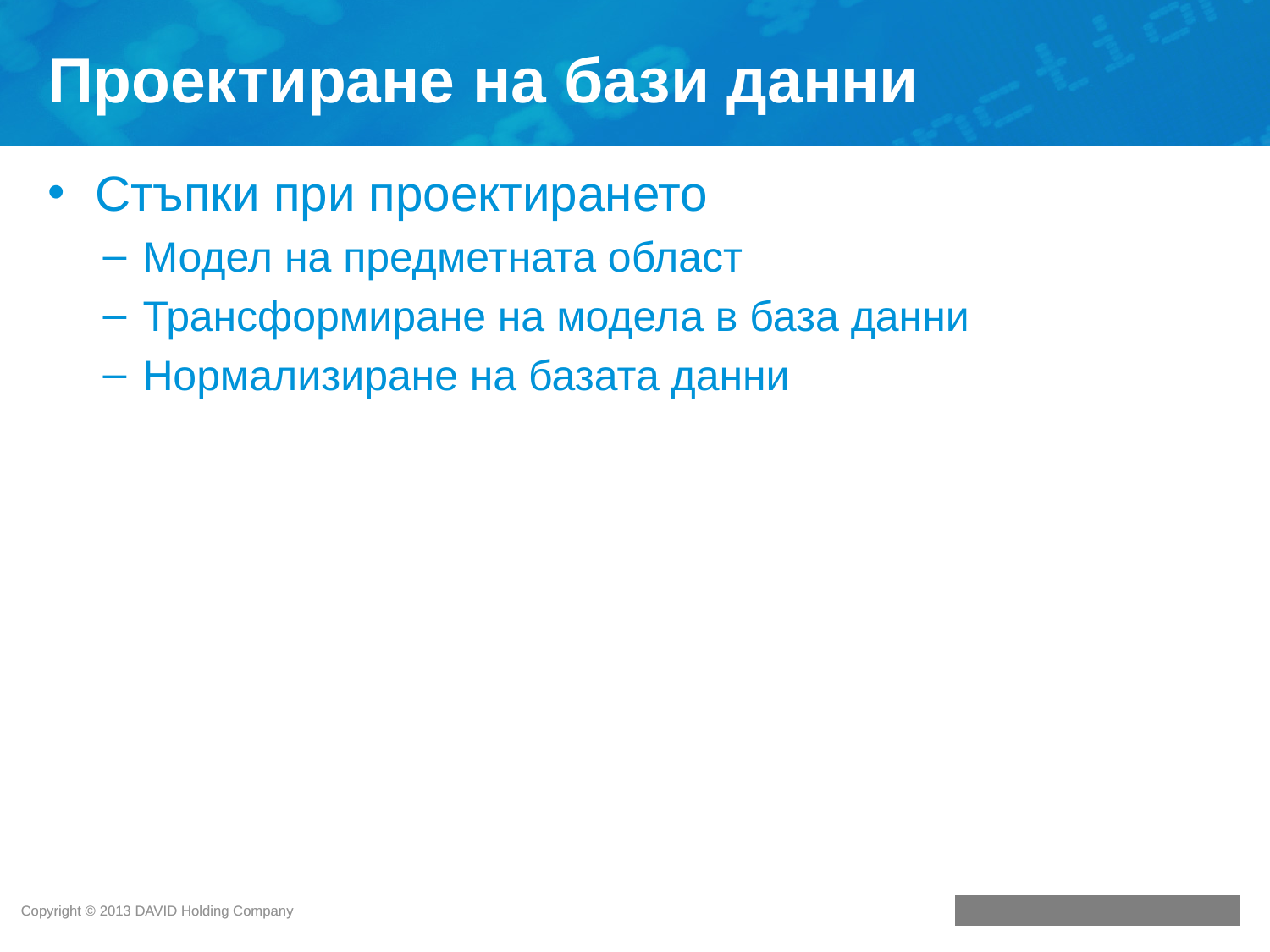

# Проектиране на бази данни
Стъпки при проектирането
Модел на предметната област
Трансформиране на модела в база данни
Нормализиране на базата данни